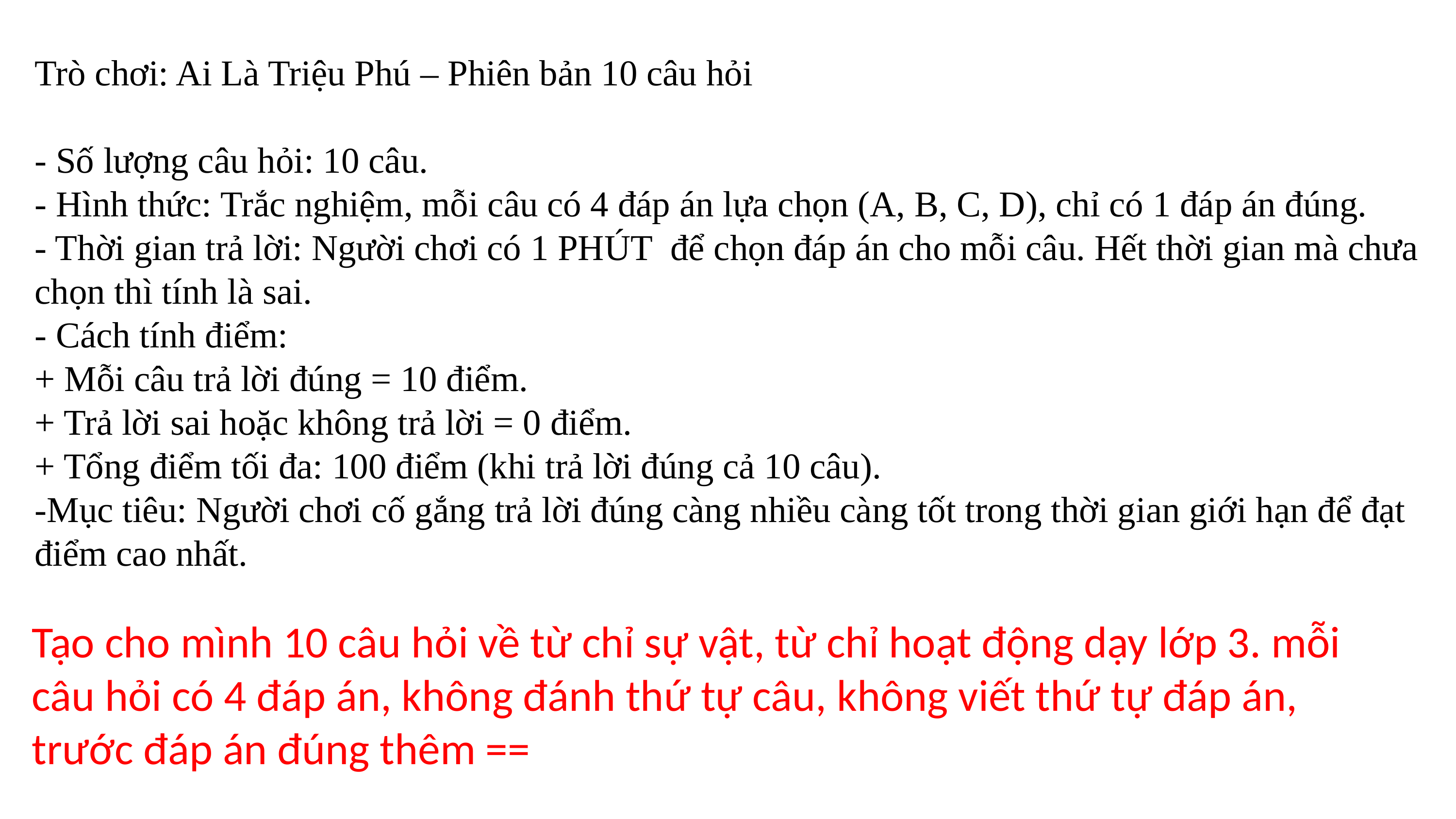

Trò chơi: Ai Là Triệu Phú – Phiên bản 10 câu hỏi
- Số lượng câu hỏi: 10 câu.
- Hình thức: Trắc nghiệm, mỗi câu có 4 đáp án lựa chọn (A, B, C, D), chỉ có 1 đáp án đúng.
- Thời gian trả lời: Người chơi có 1 PHÚT  để chọn đáp án cho mỗi câu. Hết thời gian mà chưa chọn thì tính là sai.
- Cách tính điểm:
+ Mỗi câu trả lời đúng = 10 điểm.
+ Trả lời sai hoặc không trả lời = 0 điểm.
+ Tổng điểm tối đa: 100 điểm (khi trả lời đúng cả 10 câu).
-Mục tiêu: Người chơi cố gắng trả lời đúng càng nhiều càng tốt trong thời gian giới hạn để đạt điểm cao nhất.
Tạo cho mình 10 câu hỏi về từ chỉ sự vật, từ chỉ hoạt động dạy lớp 3. mỗi câu hỏi có 4 đáp án, không đánh thứ tự câu, không viết thứ tự đáp án, trước đáp án đúng thêm ==